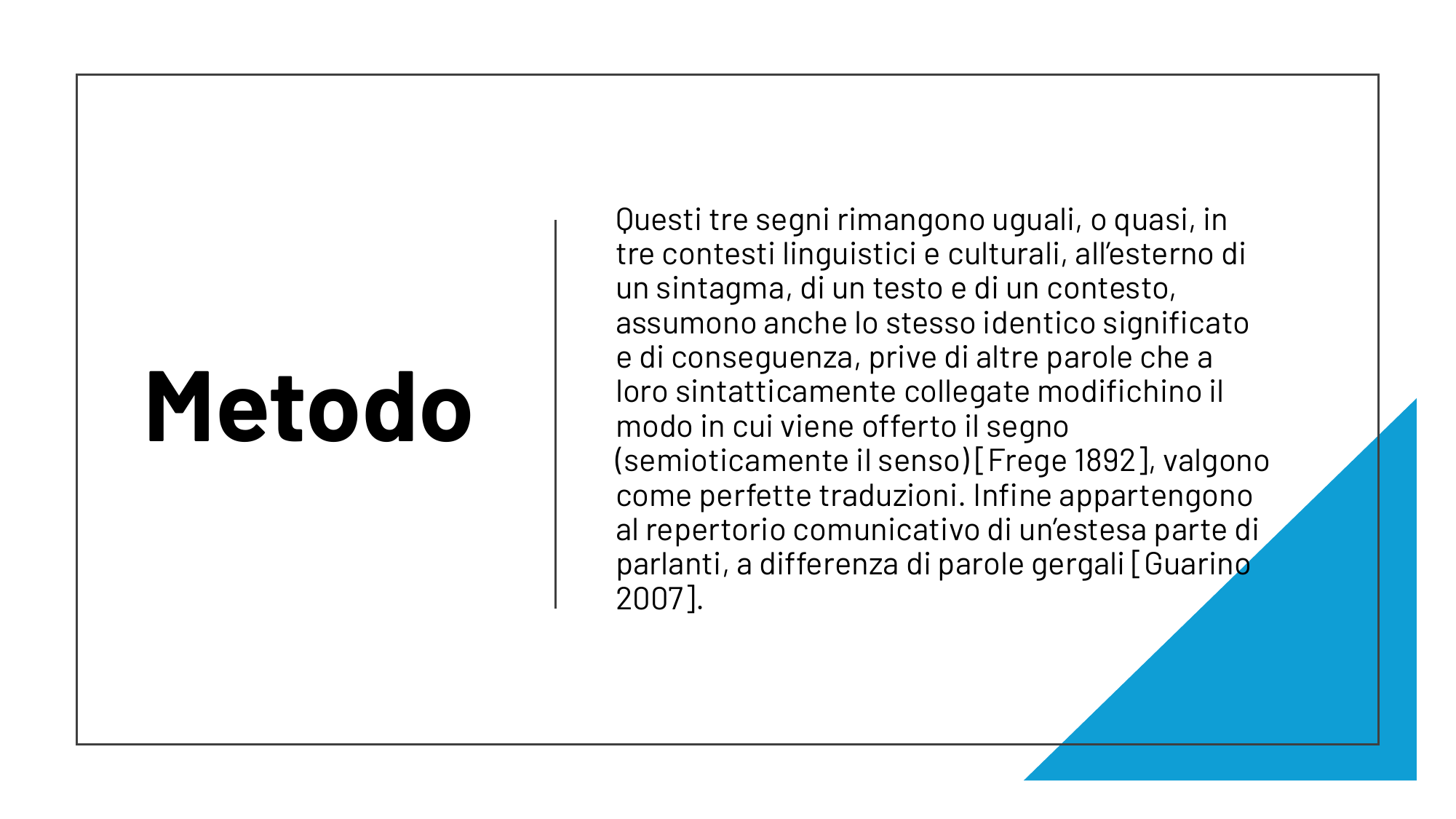

# Metodo
 	Questi tre segni rimangono uguali, o quasi, in tre contesti linguistici e culturali, all’esterno di un sintagma, di un testo e di un contesto, assumono anche lo stesso identico significato e di conseguenza, prive di altre parole che a loro sintatticamente collegate modifichino il modo in cui viene offerto il segno (semioticamente il senso) [Frege 1892], valgono come perfette traduzioni. Infine appartengono al repertorio comunicativo di un’estesa parte di parlanti, a differenza di parole gergali [Guarino 2007].